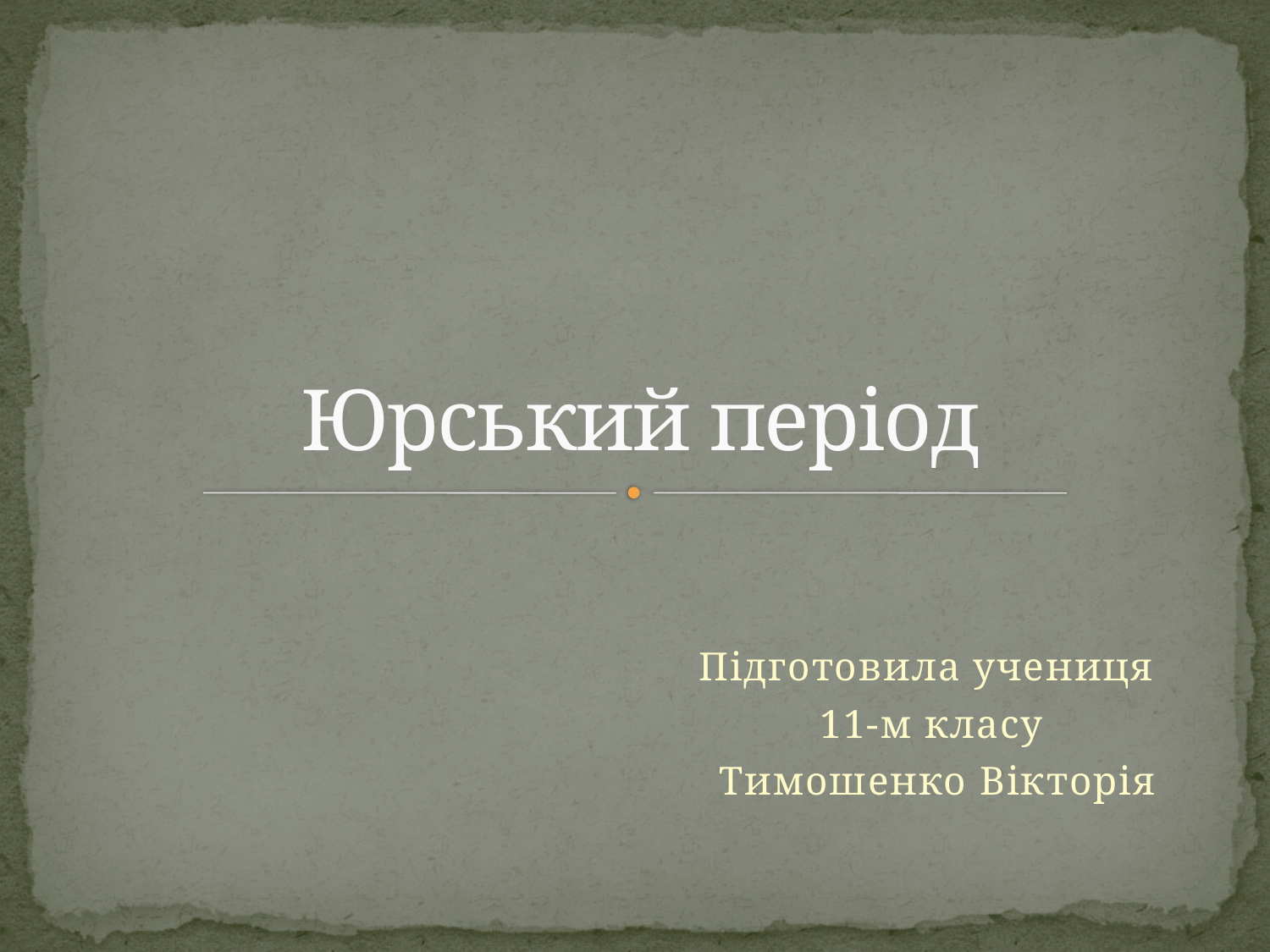

# Юрський період
Підготовила учениця
11-м класу
 Тимошенко Вікторія